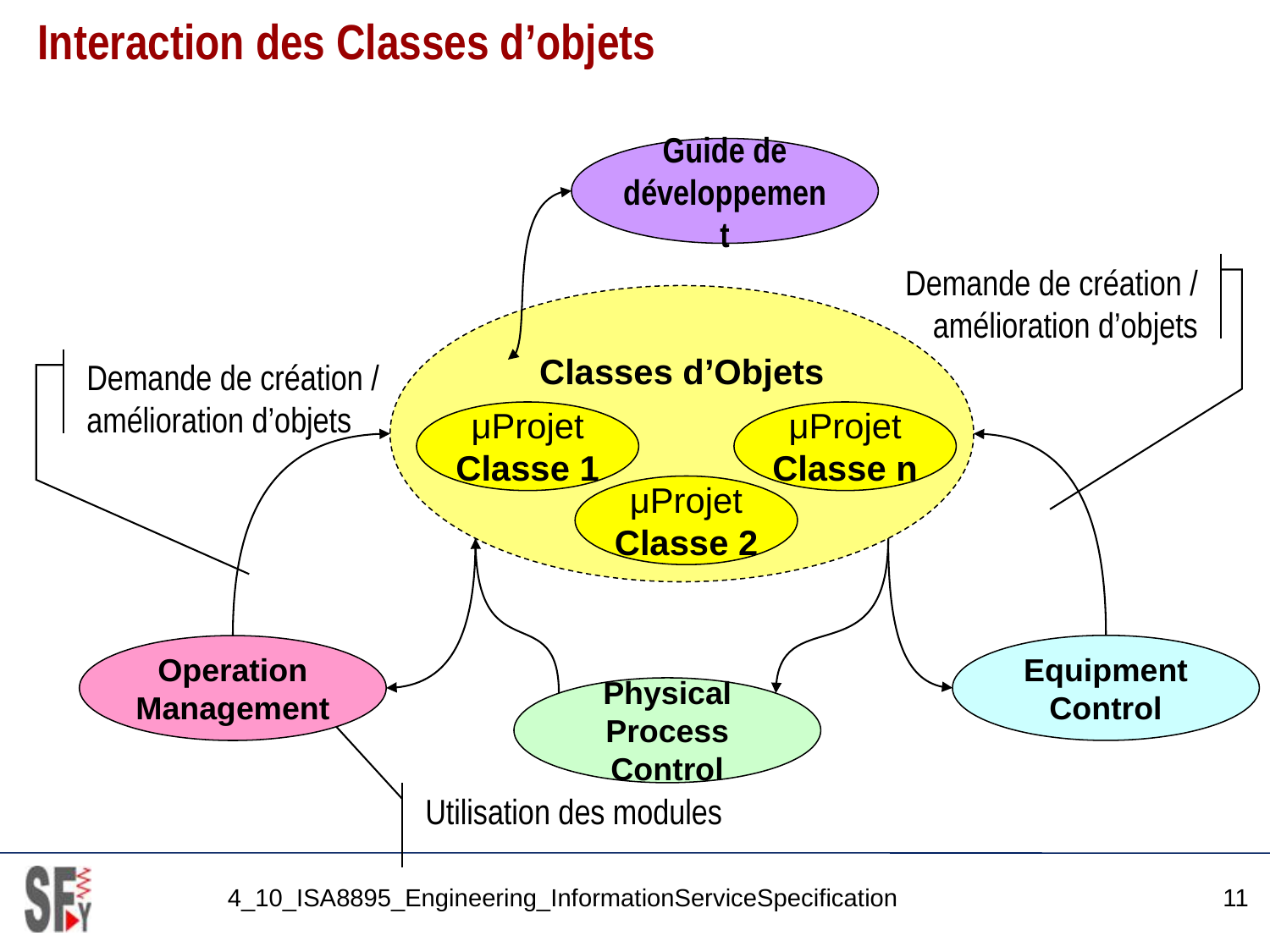

# Interaction des Classes d’objets
Guide de développement
Demande de création / amélioration d’objets
Classes d’Objets

Demande de création / amélioration d’objets
μProjet Classe 1
μProjet Classe n
μProjet Classe 2
Equipment Control
Operation
Management
Physical Process Control
Utilisation des modules
4_10_ISA8895_Engineering_InformationServiceSpecification
11